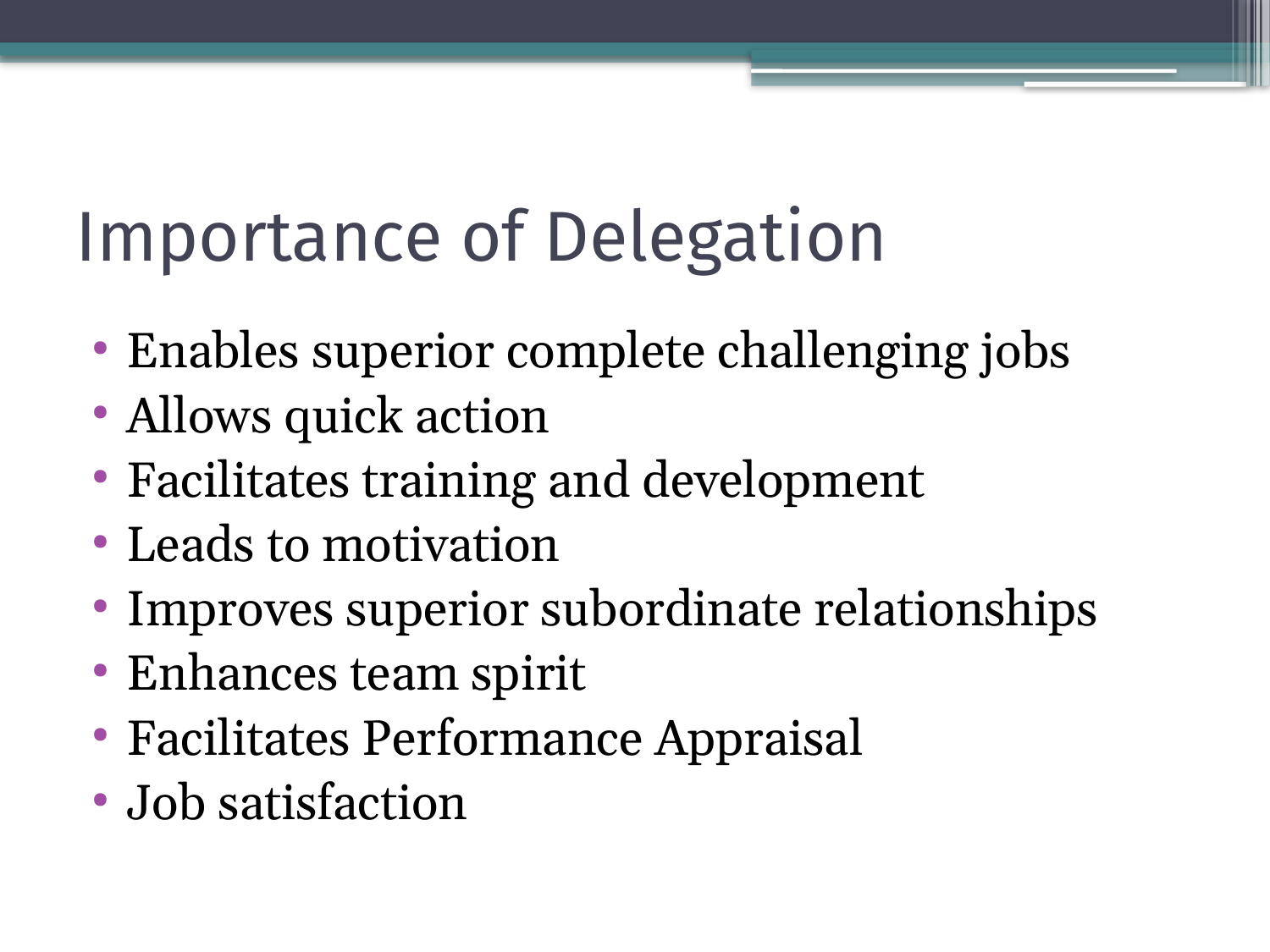

# Importance of Delegation
Enables superior complete challenging jobs
Allows quick action
Facilitates training and development
Leads to motivation
Improves superior subordinate relationships
Enhances team spirit
Facilitates Performance Appraisal
Job satisfaction